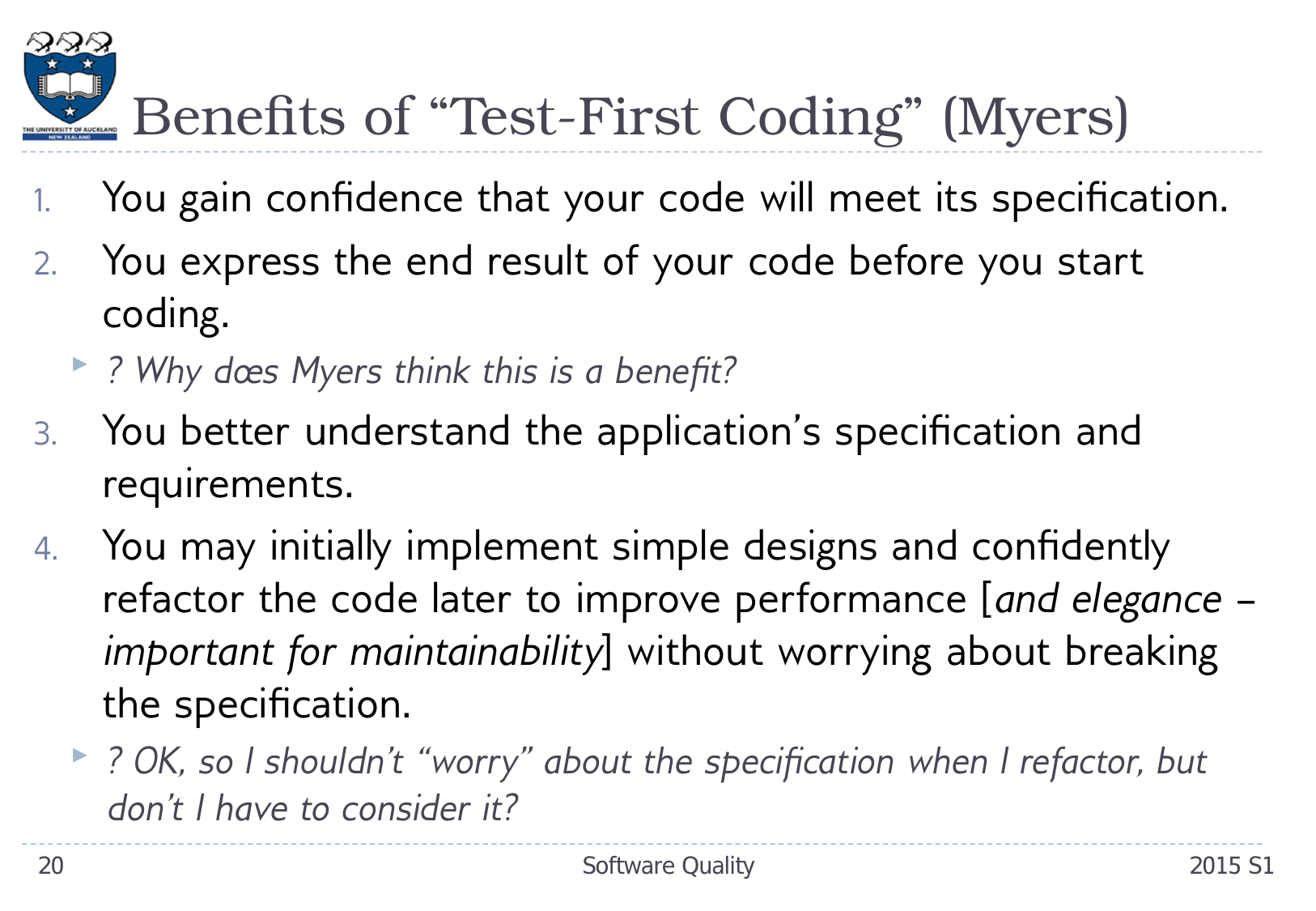

# Benefits of “Test-First Coding” (Myers)
You gain confidence that your code will meet its specification.
You express the end result of your code before you start coding.
? Why does Myers think this is a benefit?
You better understand the application’s specification and requirements.
You may initially implement simple designs and confidently refactor the code later to improve performance [and elegance – important for maintainability] without worrying about breaking the specification.
? OK, so I shouldn’t “worry” about the specification when I refactor, but don’t I have to consider it?
20
Software Quality
2015 S1